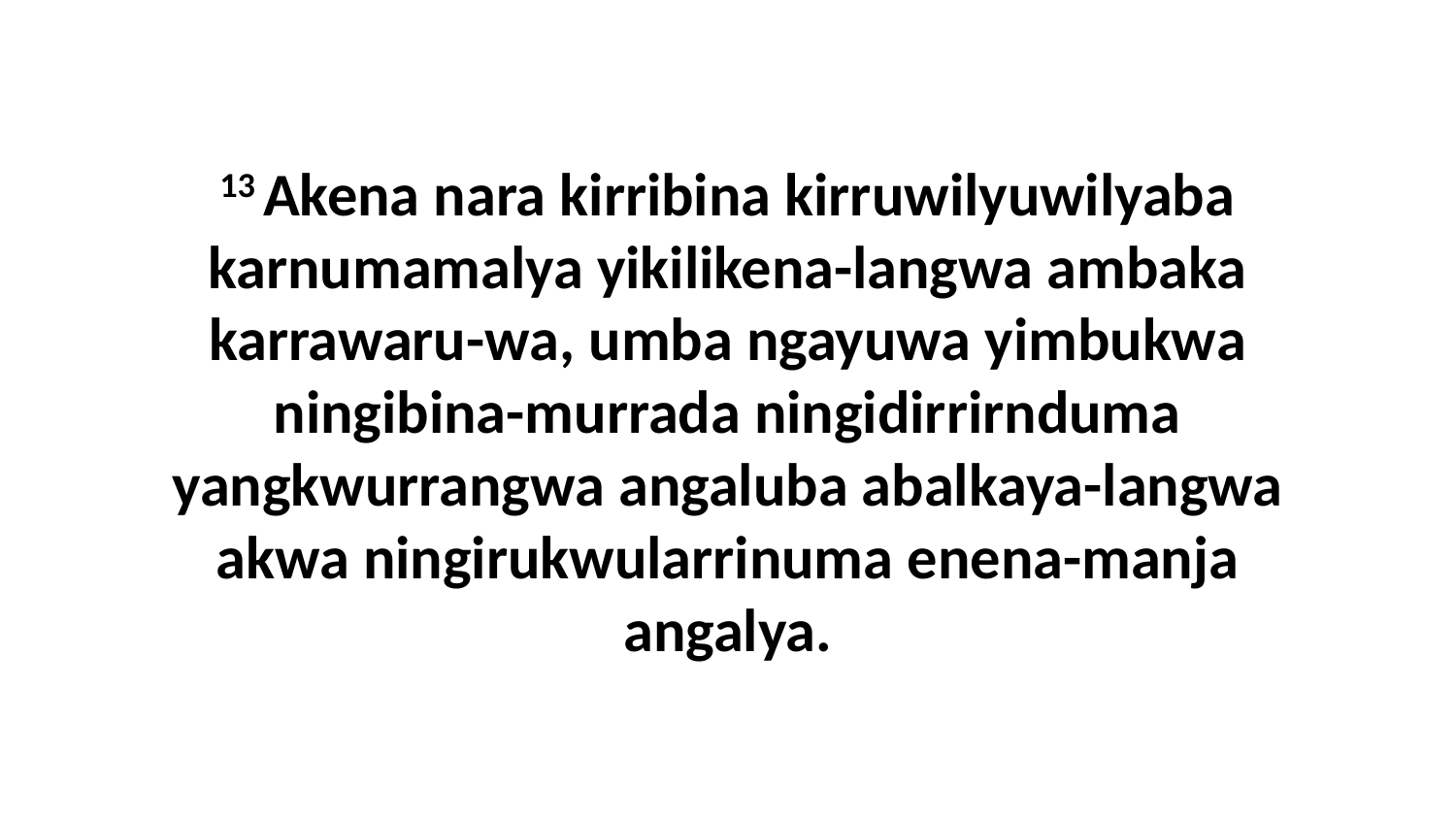

13 Akena nara kirribina kirruwilyuwilyaba karnumamalya yikilikena-langwa ambaka karrawaru-wa, umba ngayuwa yimbukwa ningibina-murrada ningidirrirnduma yangkwurrangwa angaluba abalkaya-langwa akwa ningirukwularrinuma enena-manja angalya.